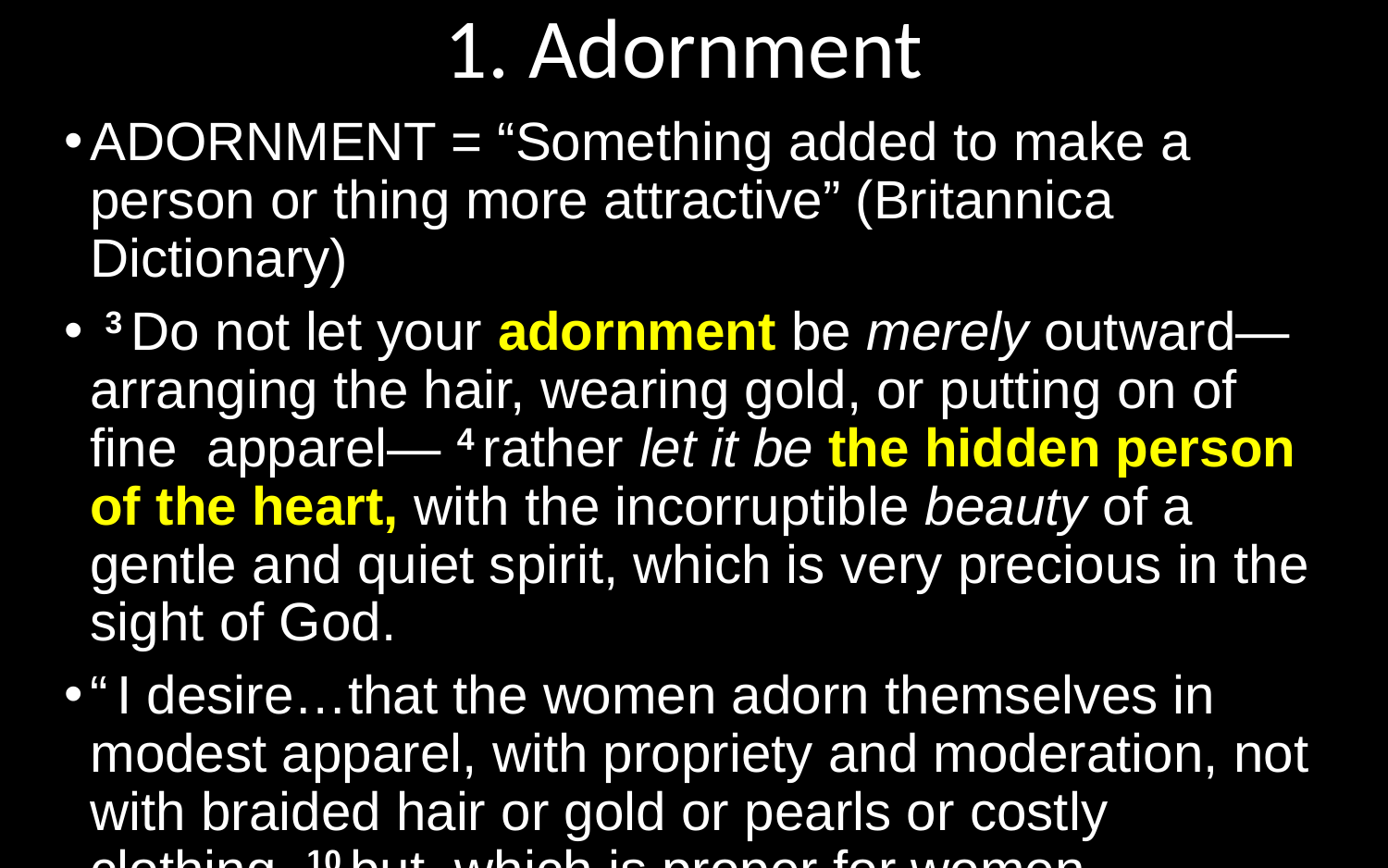

# 1. Adornment
ADORNMENT = “Something added to make a person or thing more attractive” (Britannica Dictionary)
 3 Do not let your adornment be merely outward—arranging the hair, wearing gold, or putting on of fine  apparel— 4 rather let it be the hidden person of the heart, with the incorruptible beauty of a gentle and quiet spirit, which is very precious in the sight of God.
“ I desire…that the women adorn themselves in modest apparel, with propriety and moderation, not with braided hair or gold or pearls or costly clothing, 10 but, which is proper for women professing godliness, with good works. (1 Timothy 2:9-10)